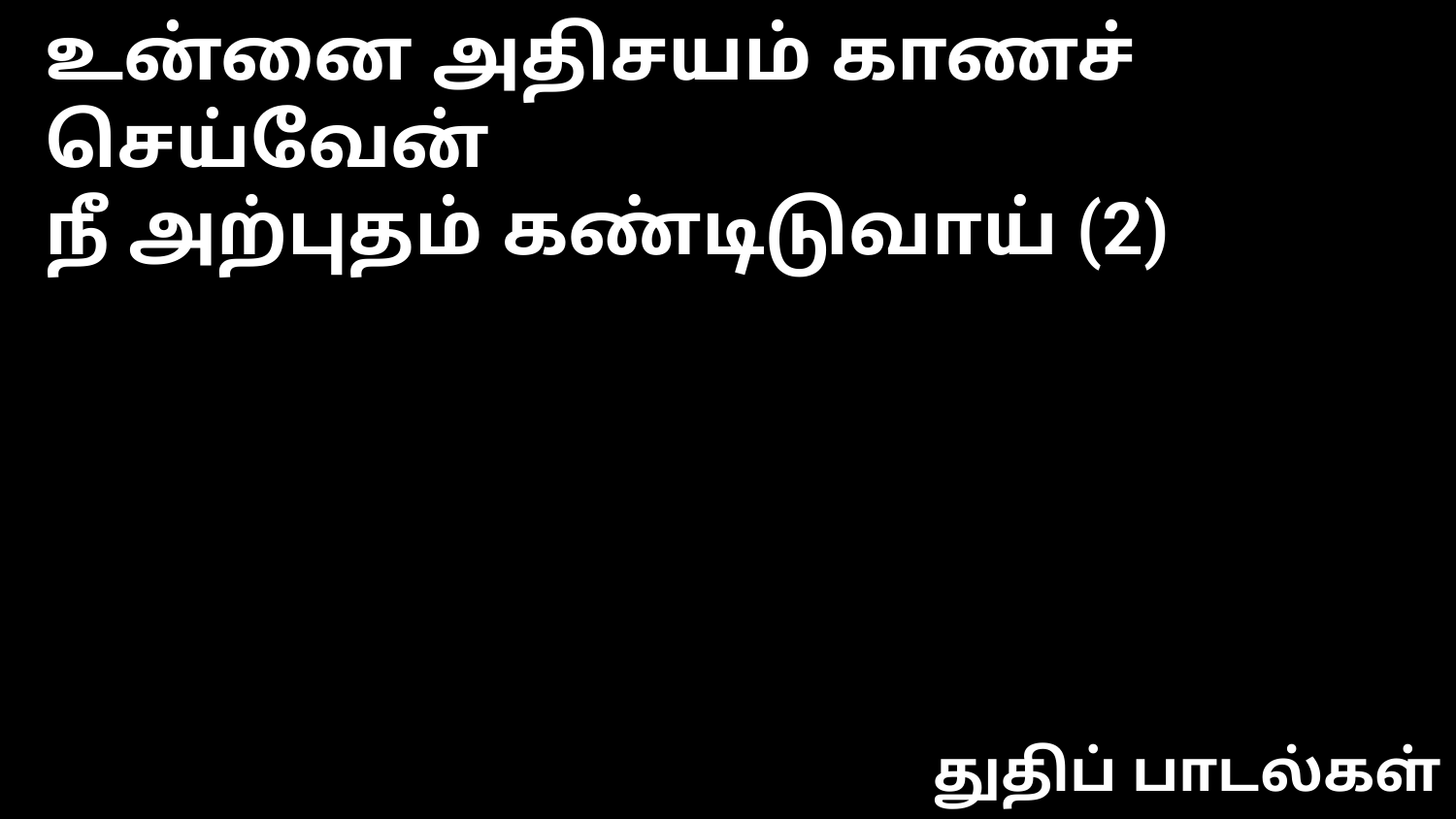

உன்னை அதிசயம் காணச் செய்வேன்
நீ அற்புதம் கண்டிடுவாய் (2)

துதிப் பாடல்கள்